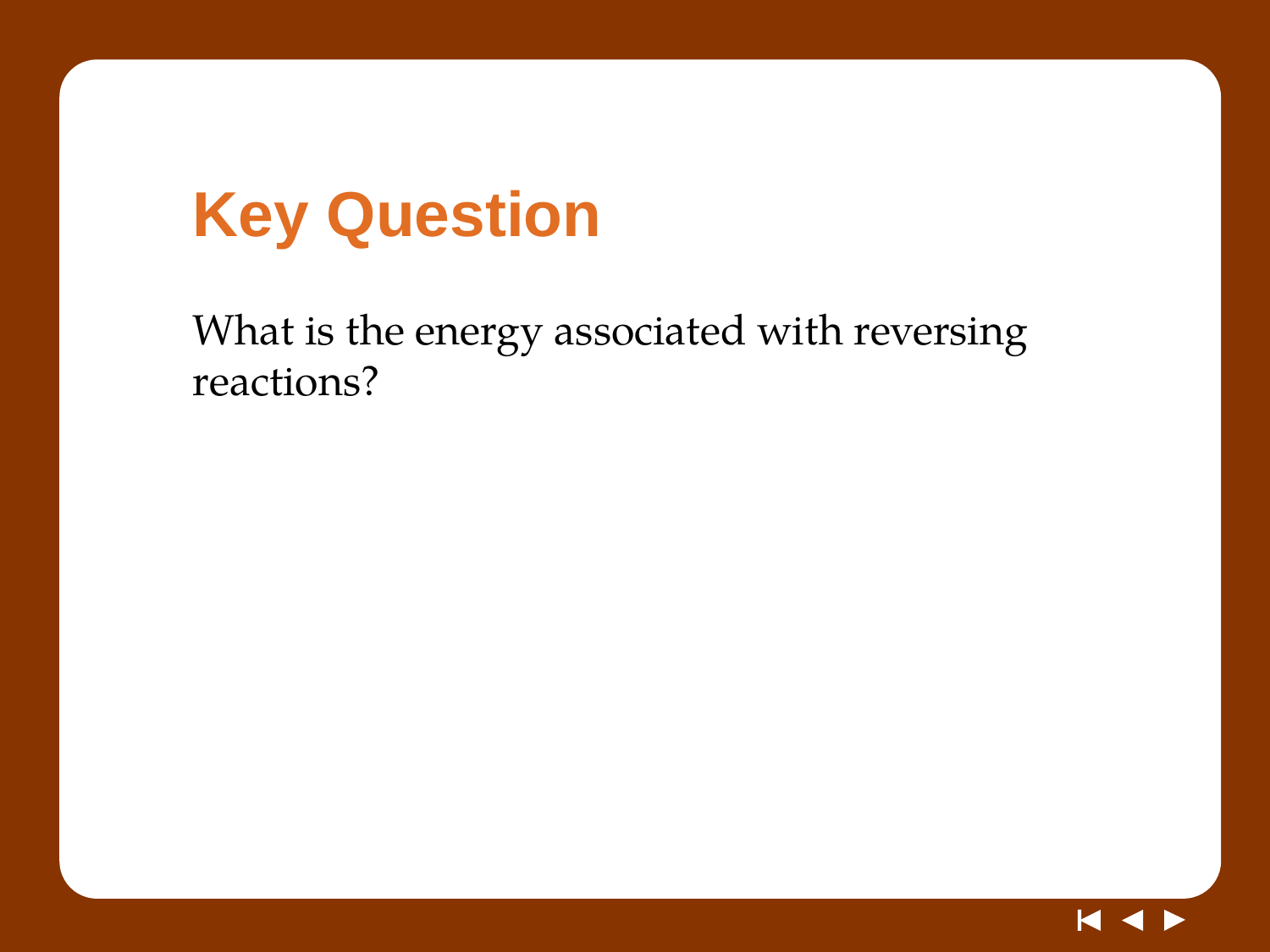

# Key Question
What is the energy associated with reversing reactions?